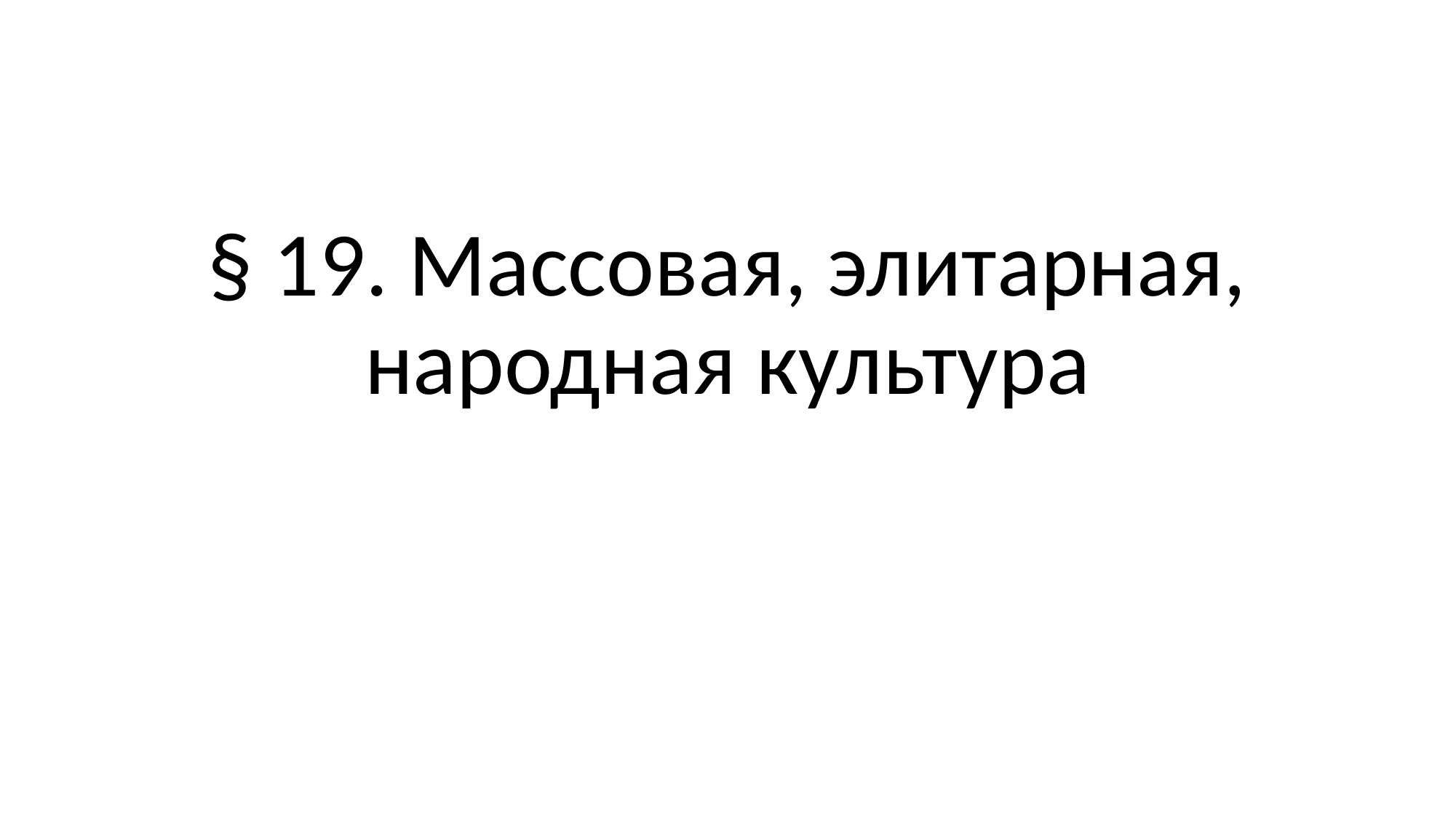

# § 19. Массовая, элитарная, народная культура